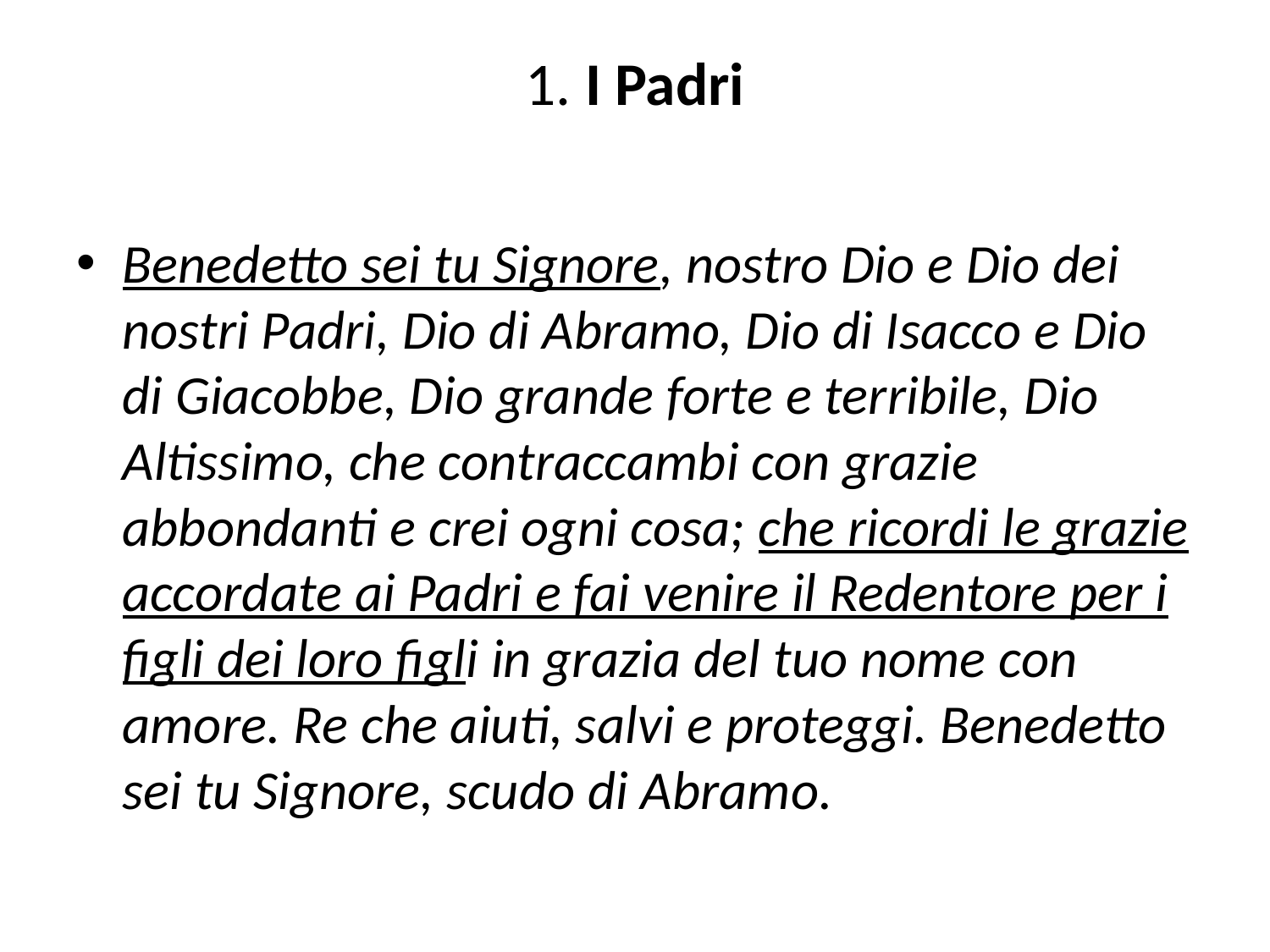

# 1. I Padri
Benedetto sei tu Signore, nostro Dio e Dio dei nostri Padri, Dio di Abramo, Dio di Isacco e Dio di Giacobbe, Dio grande forte e terribile, Dio Altissimo, che contraccambi con grazie abbondanti e crei ogni cosa; che ricordi le grazie accordate ai Padri e fai venire il Redentore per i figli dei loro figli in grazia del tuo nome con amore. Re che aiuti, salvi e proteggi. Benedetto sei tu Signore, scudo di Abramo.